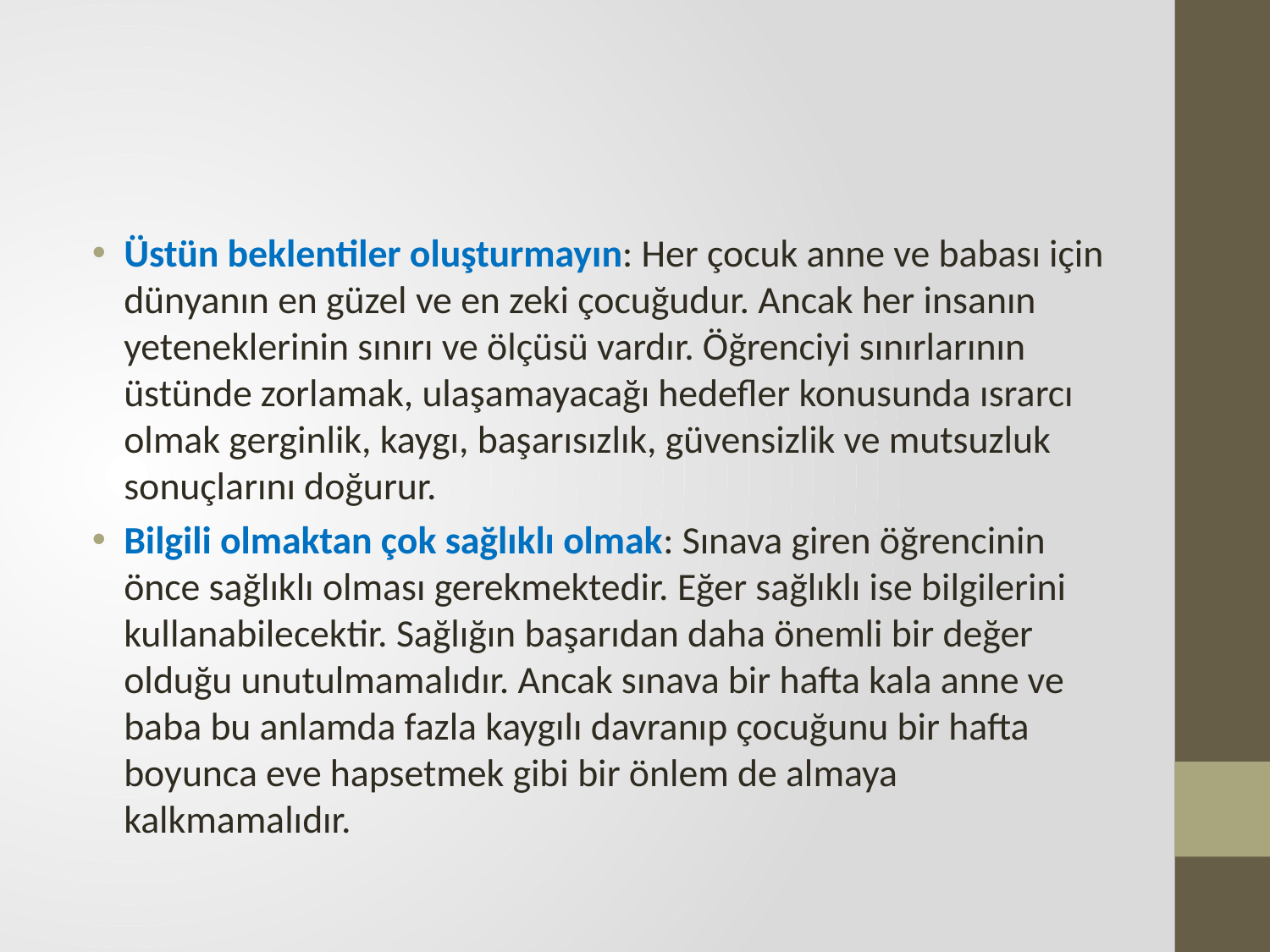

#
Üstün beklentiler oluşturmayın: Her çocuk anne ve babası için dünyanın en güzel ve en zeki çocuğudur. Ancak her insanın yeteneklerinin sınırı ve ölçüsü vardır. Öğrenciyi sınırlarının üstünde zorlamak, ulaşamayacağı hedefler konusunda ısrarcı olmak gerginlik, kaygı, başarısızlık, güvensizlik ve mutsuzluk sonuçlarını doğurur.
Bilgili olmaktan çok sağlıklı olmak: Sınava giren öğrencinin önce sağlıklı olması gerekmektedir. Eğer sağlıklı ise bilgilerini kullanabilecektir. Sağlığın başarıdan daha önemli bir değer olduğu unutulmamalıdır. Ancak sınava bir hafta kala anne ve baba bu anlamda fazla kaygılı davranıp çocuğunu bir hafta boyunca eve hapsetmek gibi bir önlem de almaya kalkmamalıdır.